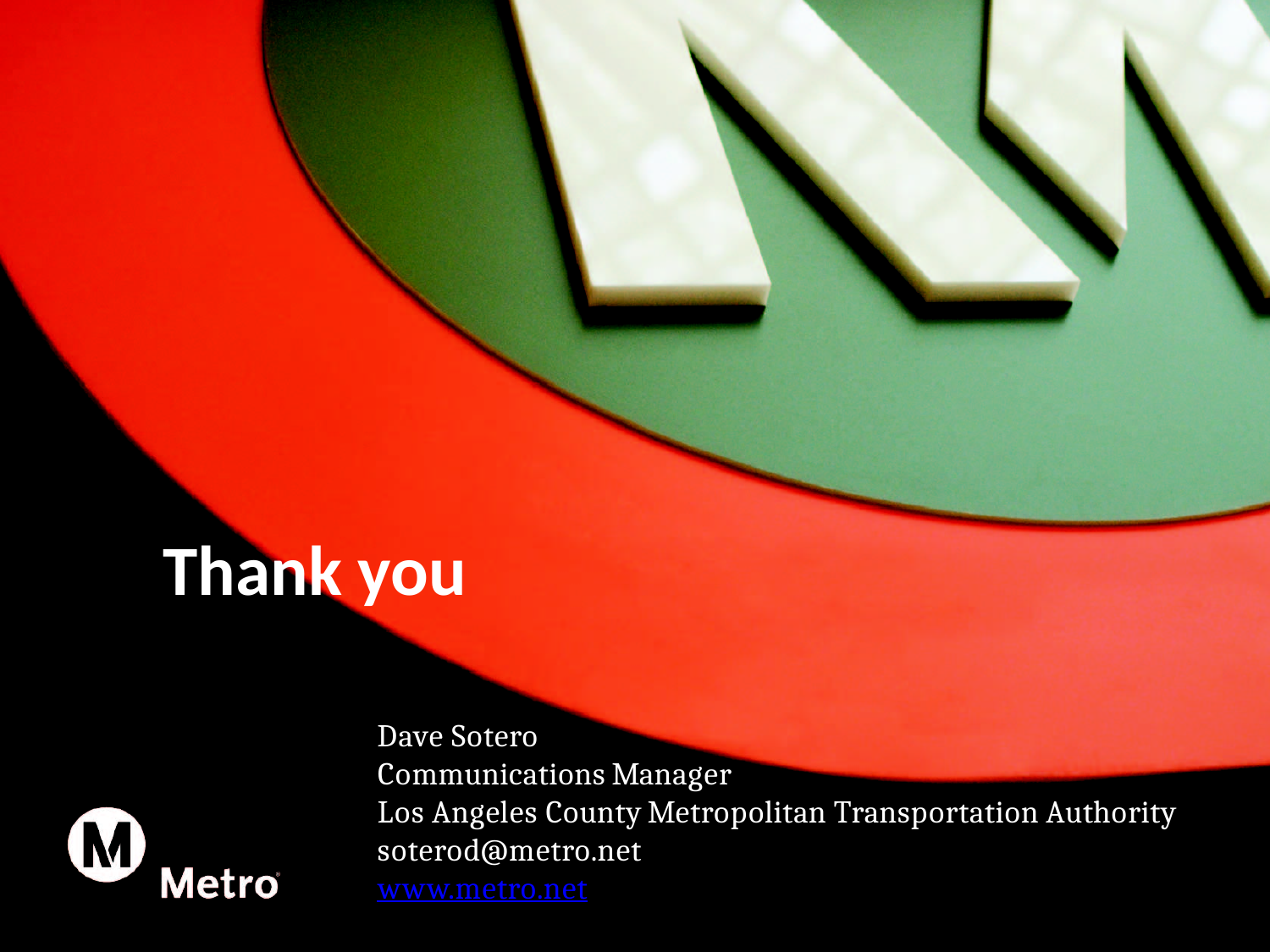

Thank you
Dave Sotero
Communications Manager
Los Angeles County Metropolitan Transportation Authority
soterod@metro.net
www.metro.net